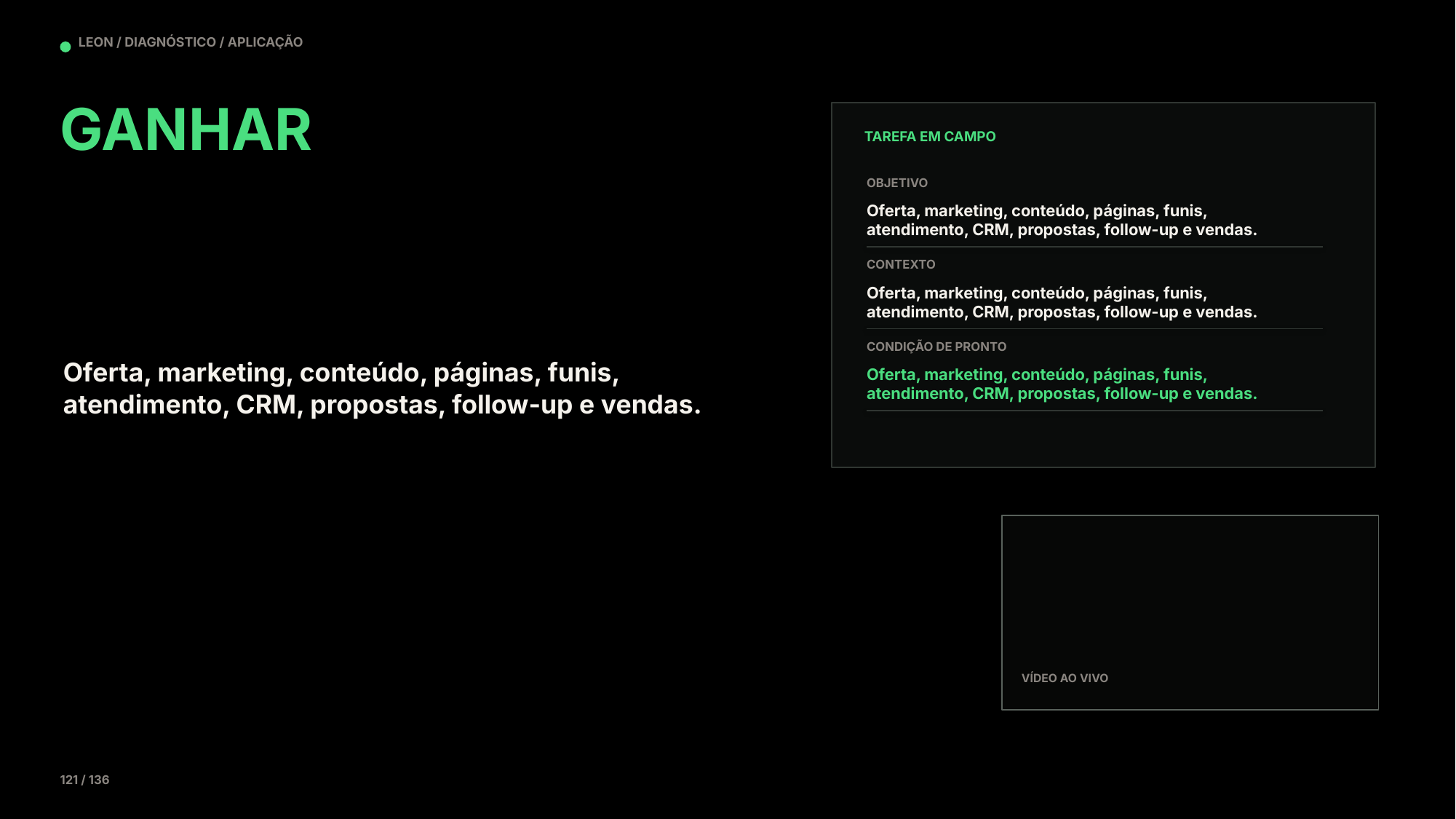

LEON / DIAGNÓSTICO / APLICAÇÃO

GANHAR

TAREFA EM CAMPO
OBJETIVO
Oferta, marketing, conteúdo, páginas, funis, atendimento, CRM, propostas, follow-up e vendas.
CONTEXTO
Oferta, marketing, conteúdo, páginas, funis, atendimento, CRM, propostas, follow-up e vendas.
CONDIÇÃO DE PRONTO
Oferta, marketing, conteúdo, páginas, funis, atendimento, CRM, propostas, follow-up e vendas.
Oferta, marketing, conteúdo, páginas, funis, atendimento, CRM, propostas, follow-up e vendas.

VÍDEO AO VIVO
121 / 136